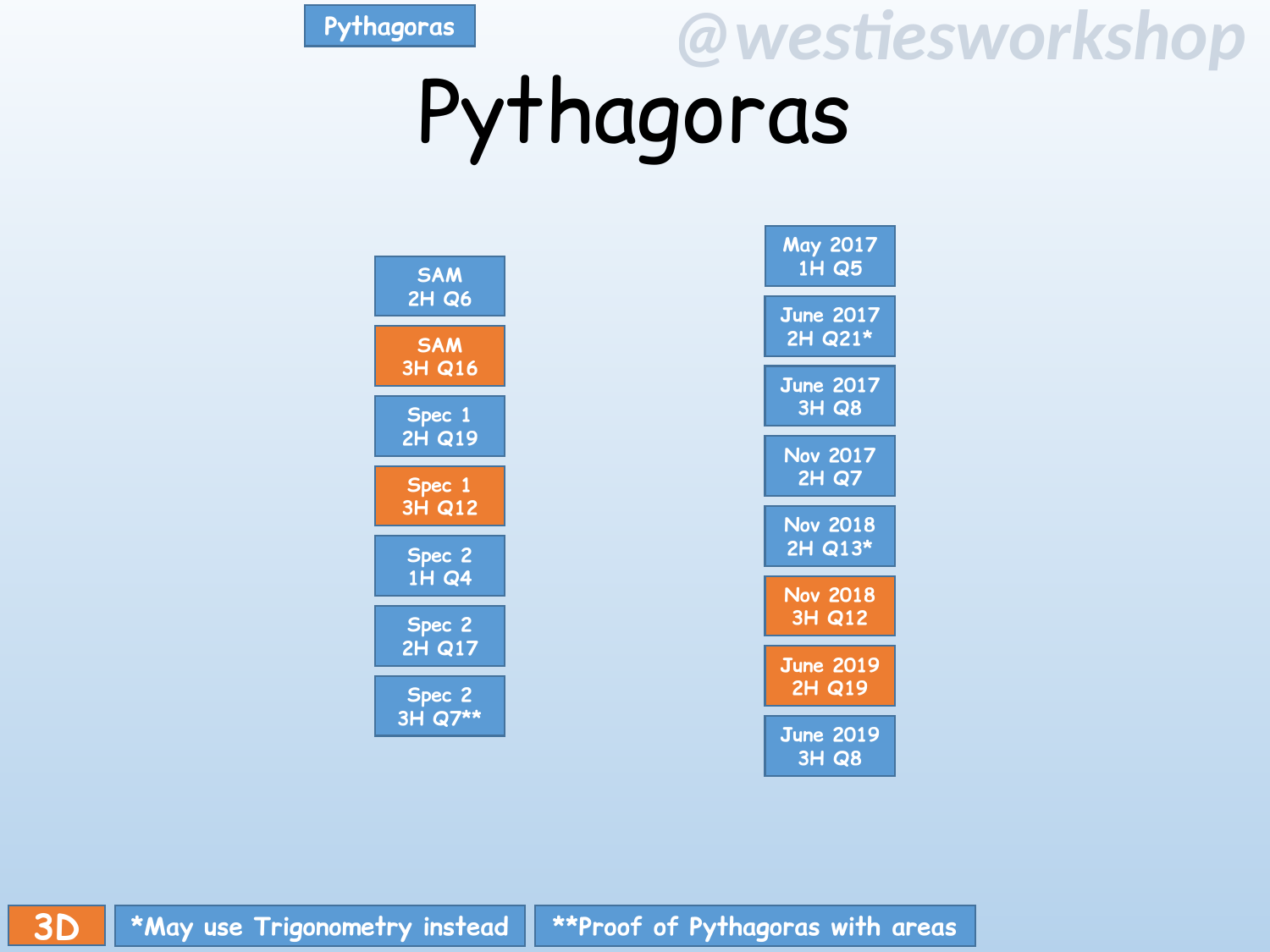

Pythagoras
# Pythagoras
May 2017
1H Q5
SAM
2H Q6
June 2017
2H Q21*
SAM
3H Q16
June 2017
3H Q8
Spec 1
2H Q19
Nov 2017
2H Q7
Spec 1
3H Q12
Nov 2018
2H Q13*
Spec 2
1H Q4
Nov 2018
3H Q12
Spec 2
2H Q17
June 2019
2H Q19
Spec 2
3H Q7**
June 2019
3H Q8
3D
*May use Trigonometry instead
**Proof of Pythagoras with areas